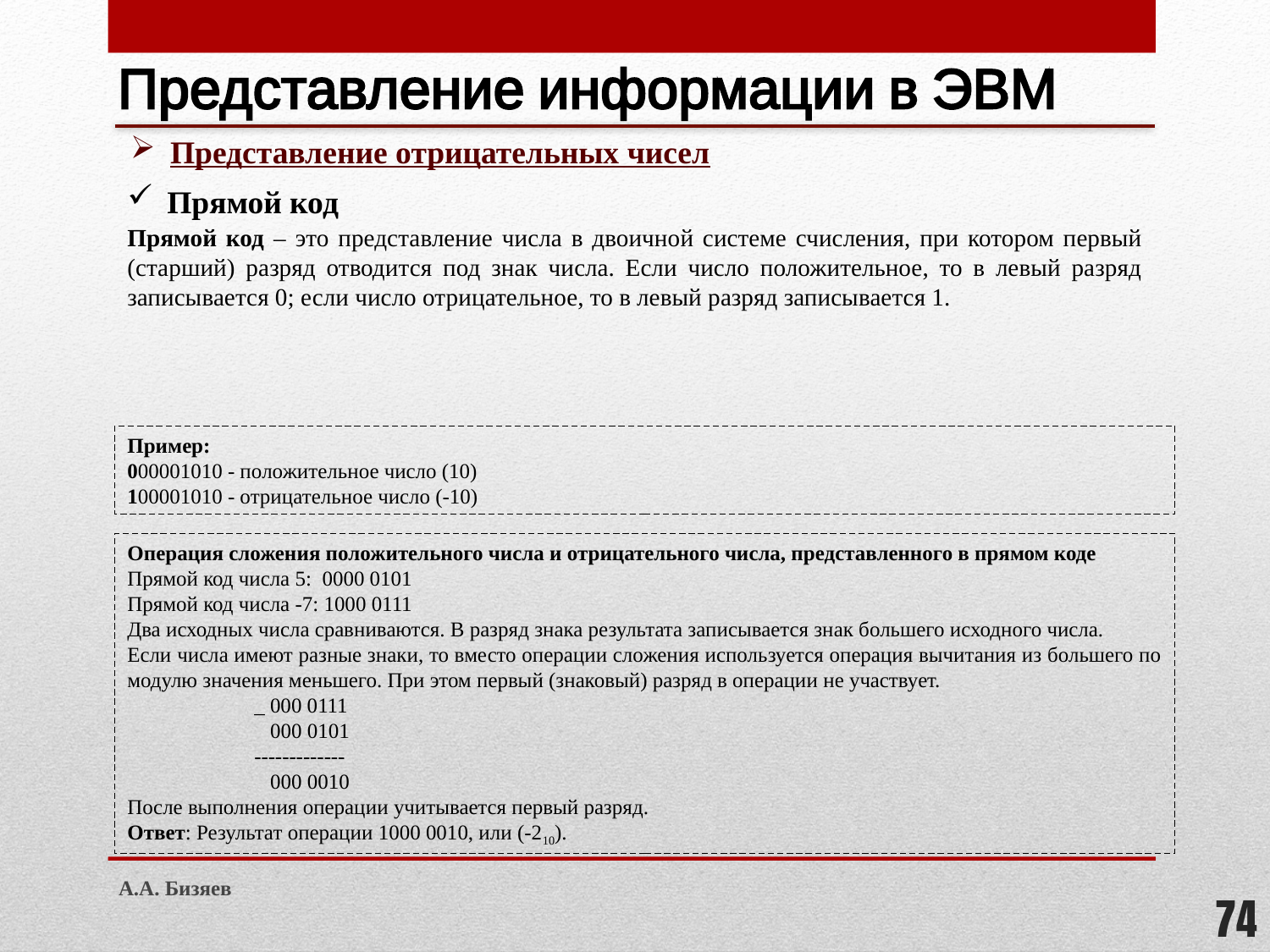

# Представление информации в ЭВМ
Представление отрицательных чисел
Прямой код
Прямой код – это представление числа в двоичной системе счисления, при котором первый (старший) разряд отводится под знак числа. Если число положительное, то в левый разряд записывается 0; если число отрицательное, то в левый разряд записывается 1.
Пример:
000001010 - положительное число (10)
100001010 - отрицательное число (-10)
Операция сложения положительного числа и отрицательного числа, представленного в прямом коде
Прямой код числа 5:  0000 0101
Прямой код числа -7: 1000 0111
Два исходных числа сравниваются. В разряд знака результата записывается знак большего исходного числа.
Если числа имеют разные знаки, то вместо операции сложения используется операция вычитания из большего по модулю значения меньшего. При этом первый (знаковый) разряд в операции не участвует.
	_ 000 0111
	   000 0101
	-------------
	   000 0010
После выполнения операции учитывается первый разряд.
Ответ: Результат операции 1000 0010, или (-210).
А.А. Бизяев
74